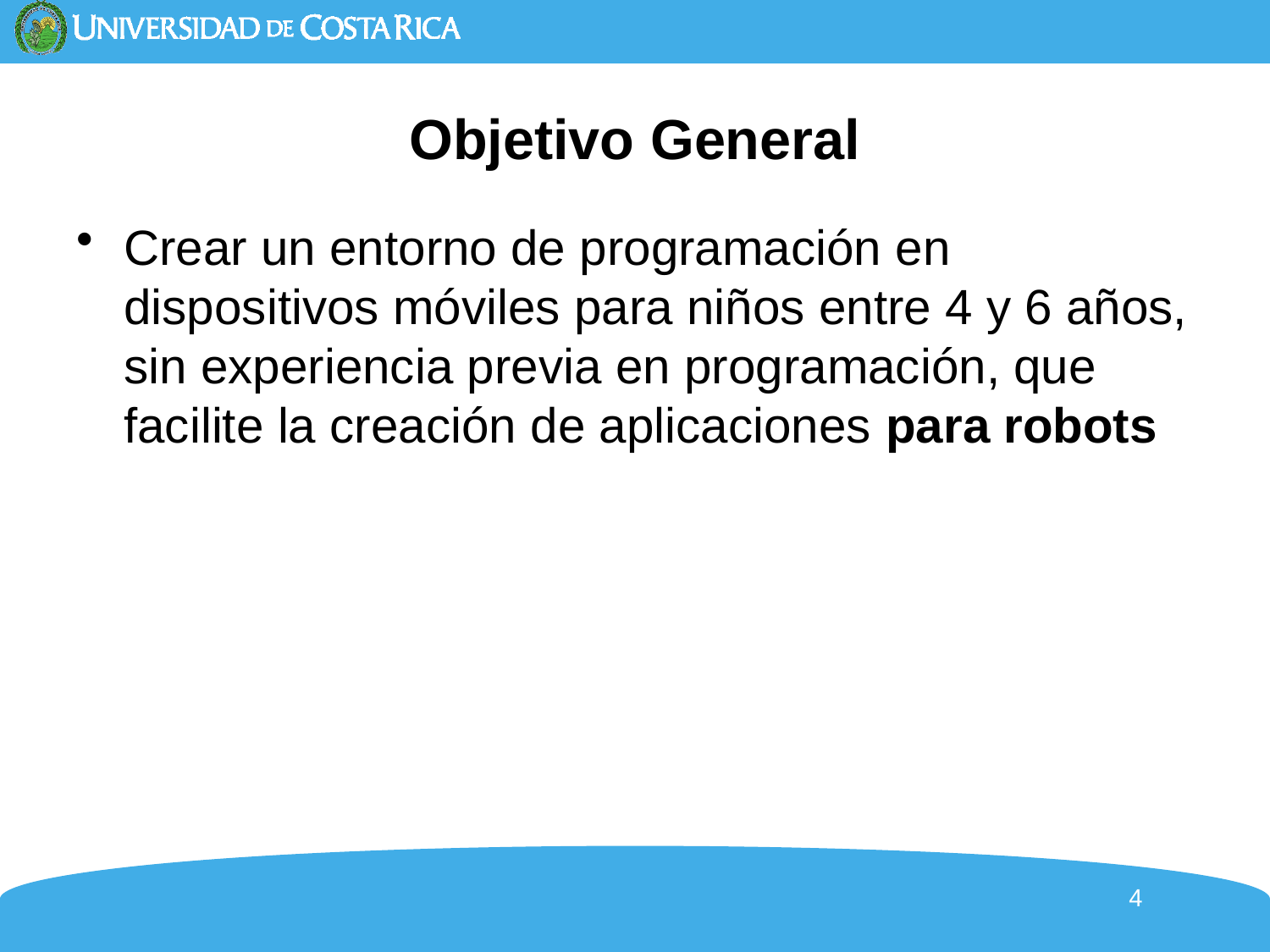

# Objetivo General
Crear un entorno de programación en dispositivos móviles para niños entre 4 y 6 años, sin experiencia previa en programación, que facilite la creación de aplicaciones para robots